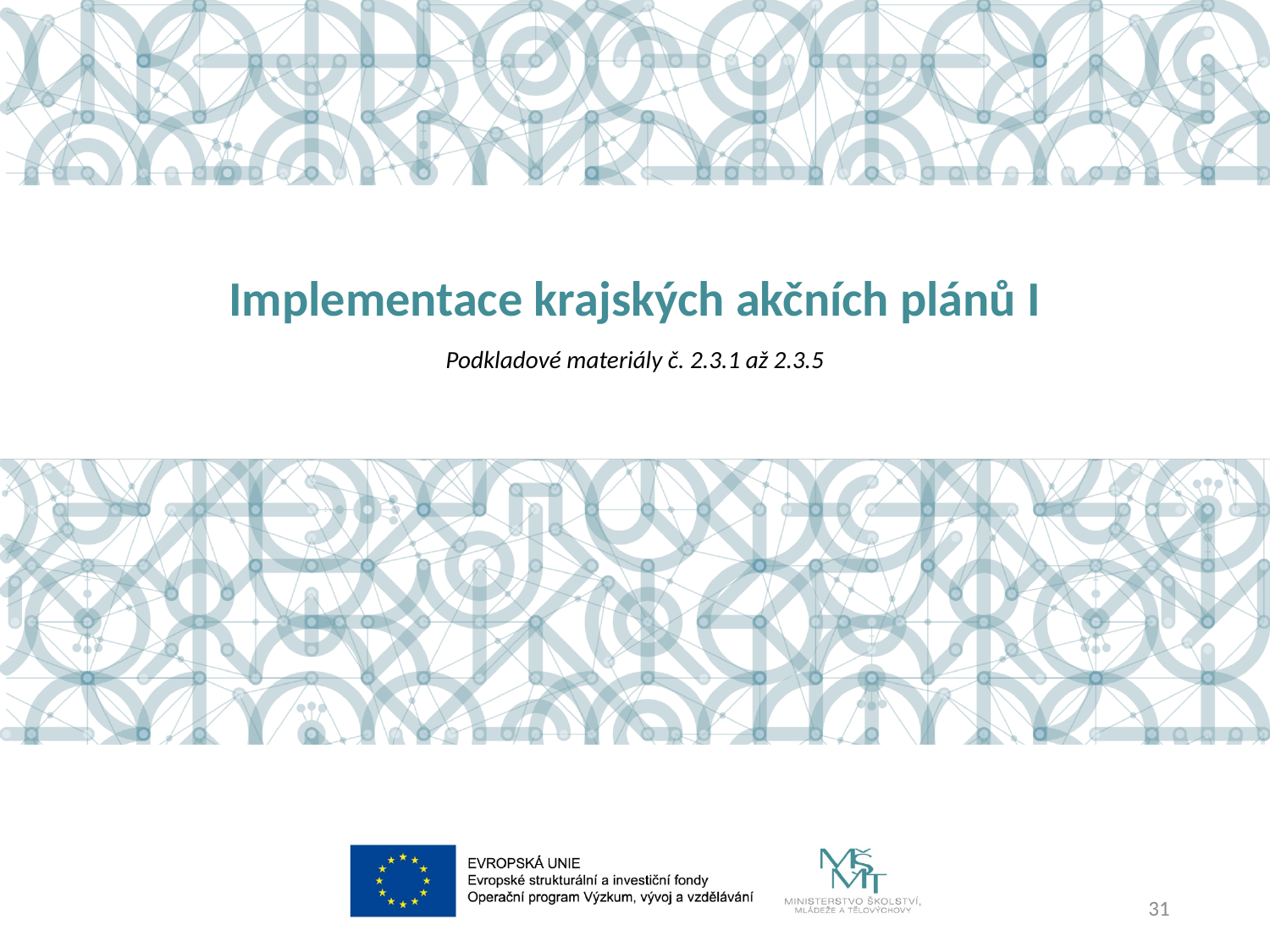

Implementace krajských akčních plánů I
Podkladové materiály č. 2.3.1 až 2.3.5
31